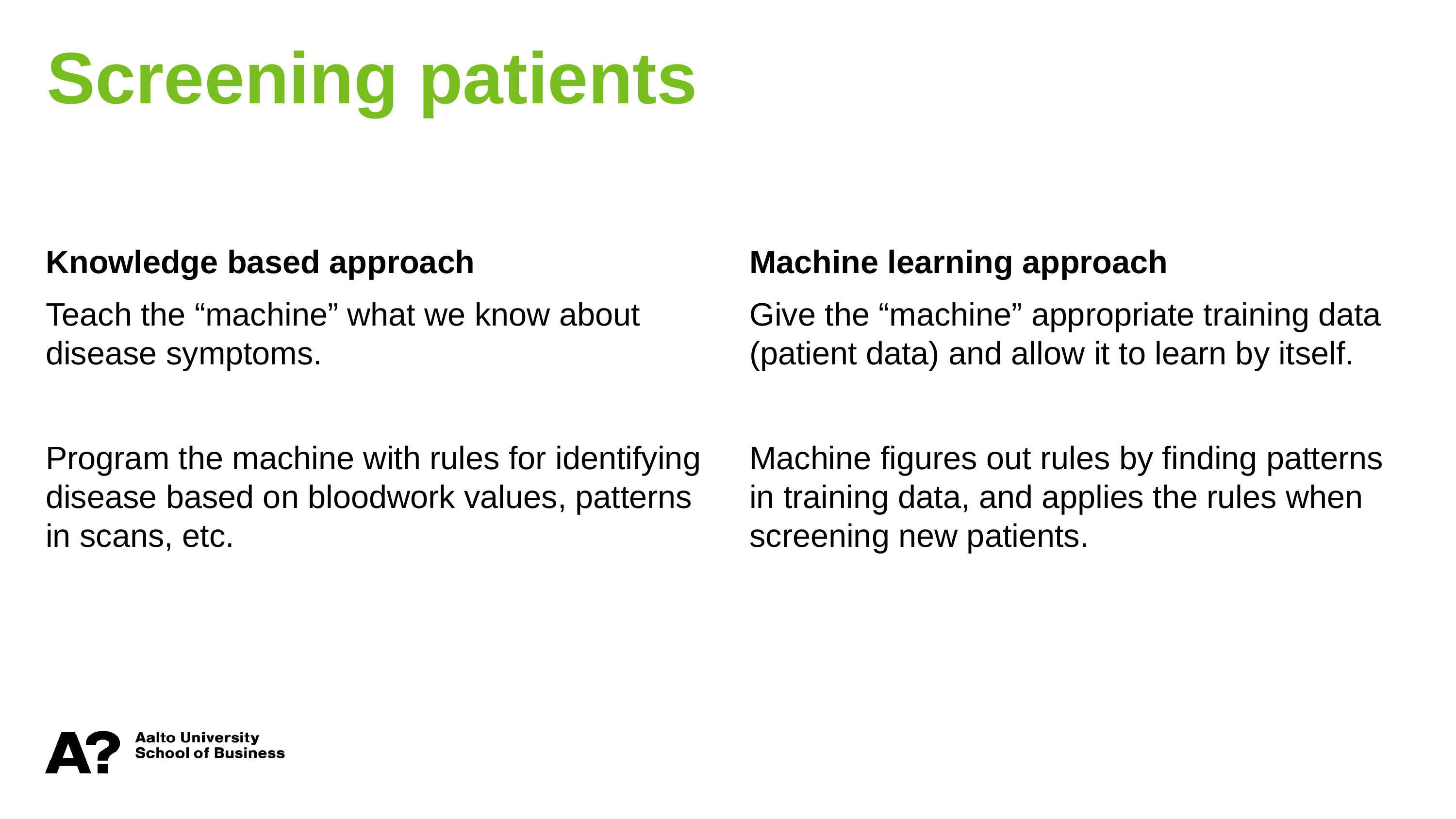

Screening patients
Knowledge based approach
Teach the “machine” what we know about disease symptoms.

Program the machine with rules for identifying disease based on bloodwork values, patterns in scans, etc.
Machine learning approach
Give the “machine” appropriate training data (patient data) and allow it to learn by itself.

Machine figures out rules by finding patterns in training data, and applies the rules when screening new patients.